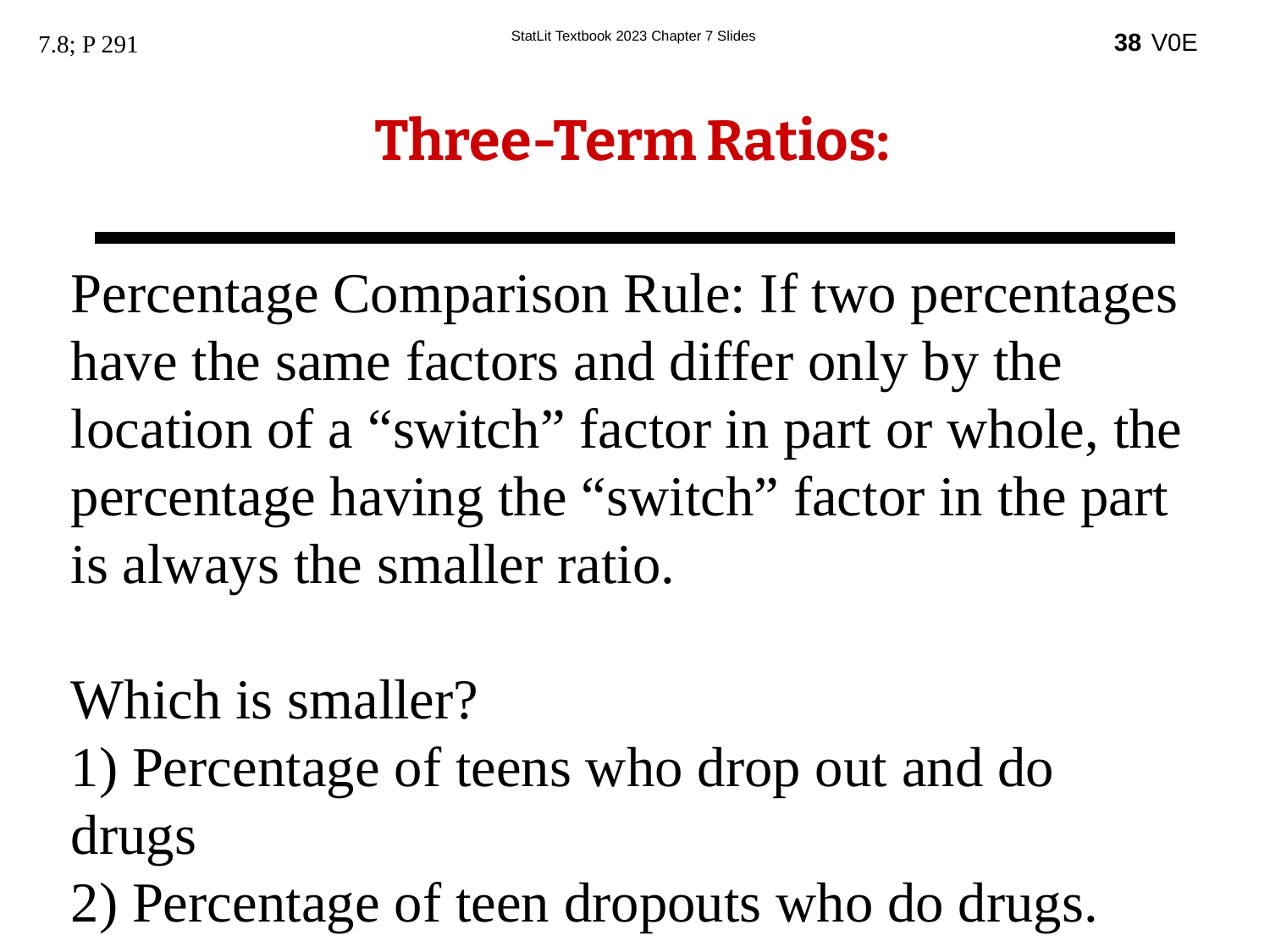

38
7.8; P 291
Three-Term Ratios:
Percentage Comparison Rule: If two percentages have the same factors and differ only by the location of a “switch” factor in part or whole, the percentage having the “switch” factor in the part is always the smaller ratio.

Which is smaller?
1) Percentage of teens who drop out and do drugs
2) Percentage of teen dropouts who do drugs.